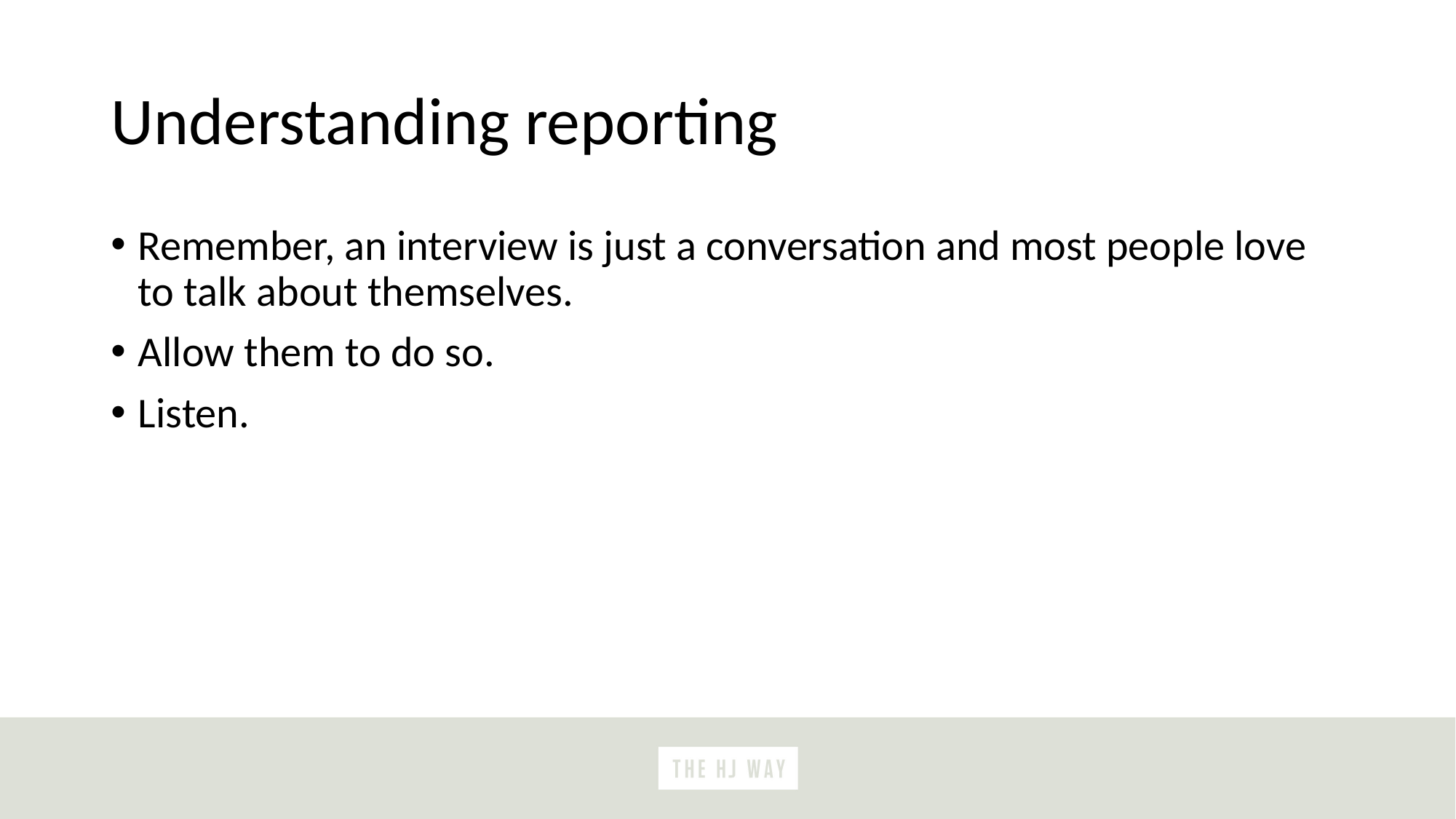

# Understanding reporting
Remember, an interview is just a conversation and most people love to talk about themselves.
Allow them to do so.
Listen.